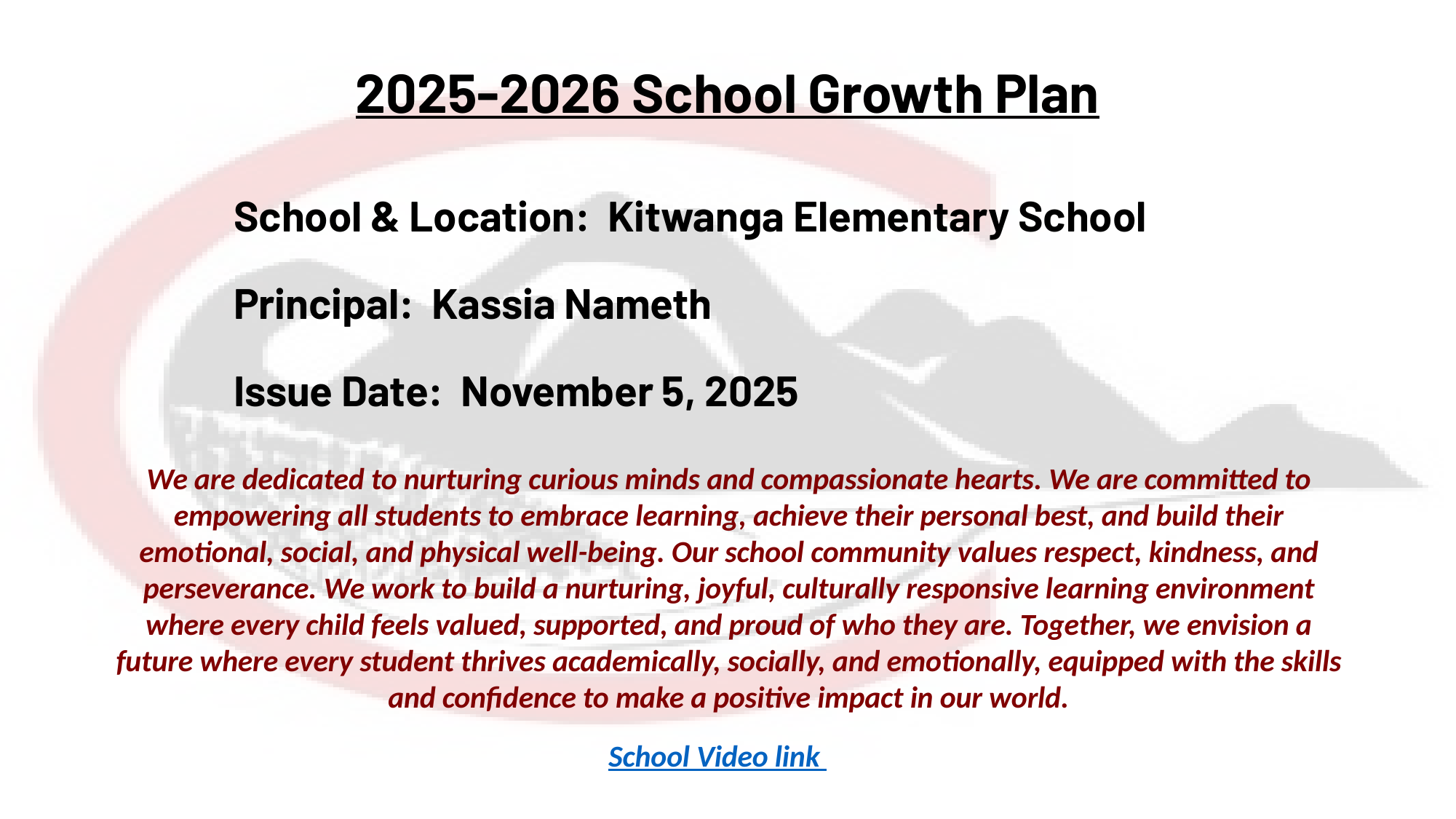

2025-2026 School Growth Plan

School & Location:  Kitwanga Elementary School

Principal:  Kassia Nameth

Issue Date:  November 5, 2025

We are dedicated to nurturing curious minds and compassionate hearts. We are committed to empowering all students to embrace learning, achieve their personal best, and build their emotional, social, and physical well-being. Our school community values respect, kindness, and perseverance. We work to build a nurturing, joyful, culturally responsive learning environment where every child feels valued, supported, and proud of who they are. Together, we envision a future where every student thrives academically, socially, and emotionally, equipped with the skills and confidence to make a positive impact in our world.
School Video link